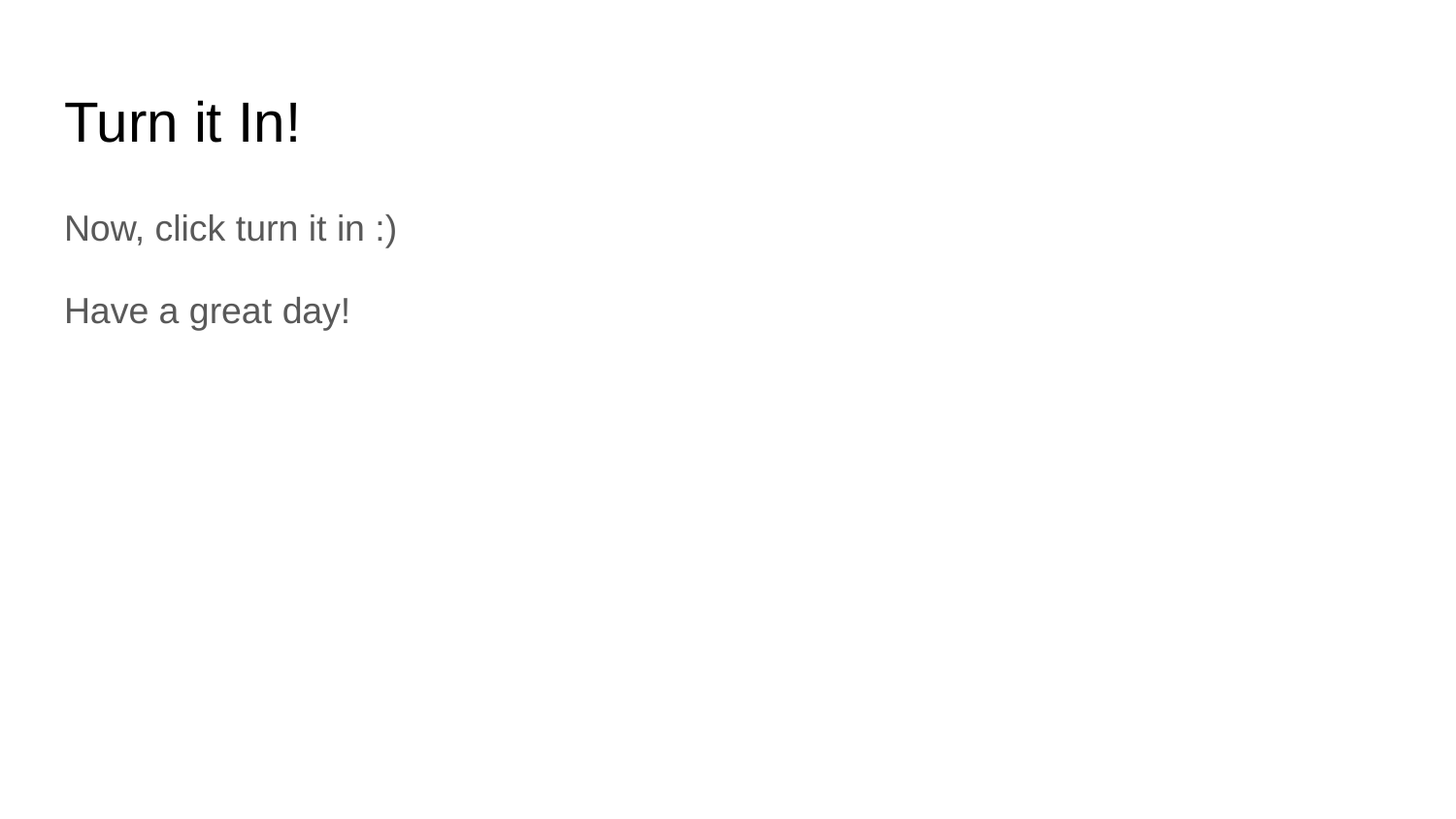

# Turn it In!
Now, click turn it in :)
Have a great day!